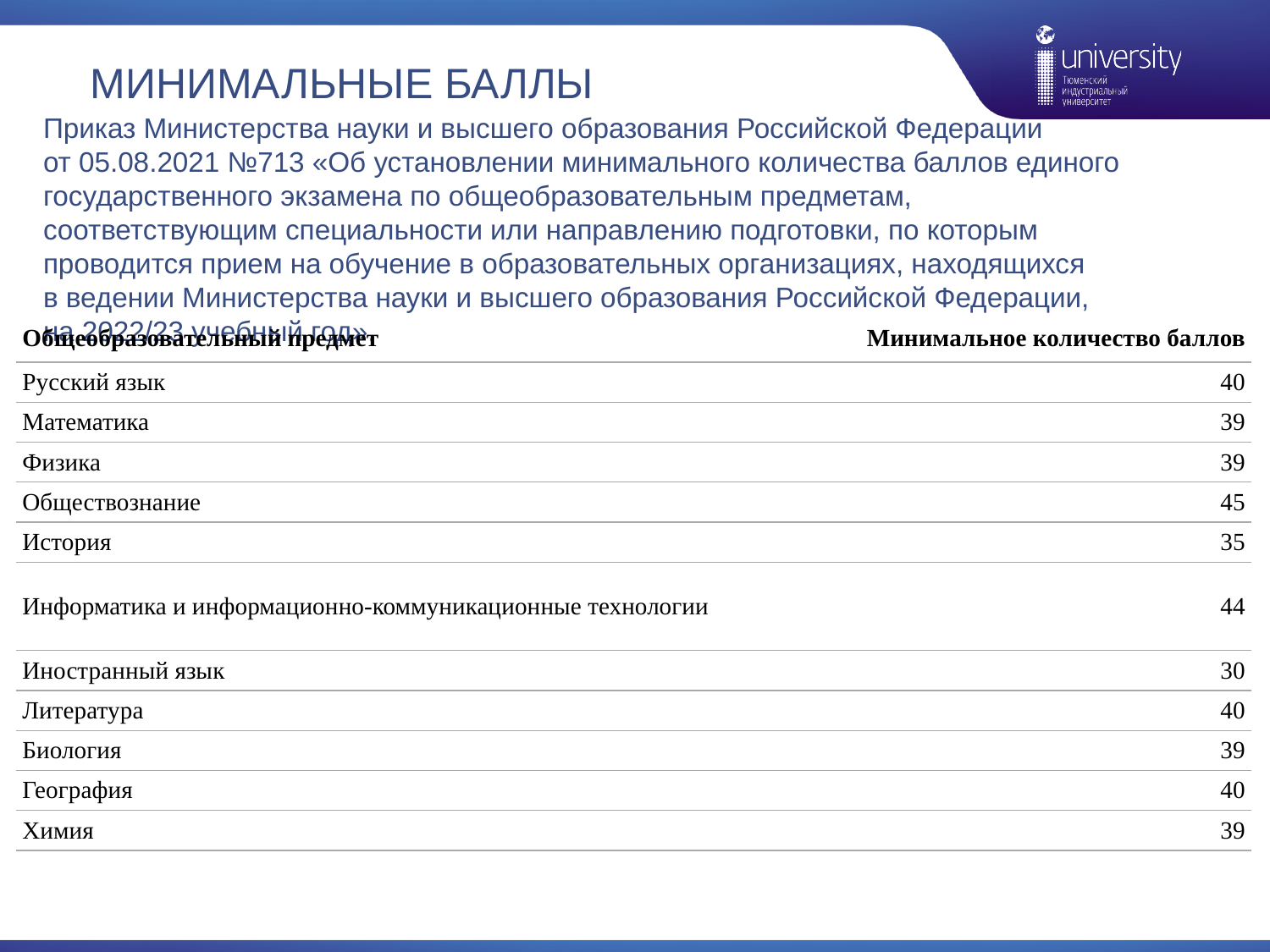

# Минимальные баллы
Приказ Министерства науки и высшего образования Российской Федерации от 05.08.2021 №713 «Об установлении минимального количества баллов единого государственного экзамена по общеобразовательным предметам, соответствующим специальности или направлению подготовки, по которым проводится прием на обучение в образовательных организациях, находящихся в ведении Министерства науки и высшего образования Российской Федерации, на 2022/23 учебный год».

| Общеобразовательный предмет | Минимальное количество баллов |
| --- | --- |
| Русский язык | 40 |
| Математика | 39 |
| Физика | 39 |
| Обществознание | 45 |
| История | 35 |
| Информатика и информационно-коммуникационные технологии | 44 |
| Иностранный язык | 30 |
| Литература | 40 |
| Биология | 39 |
| География | 40 |
| Химия | 39 |